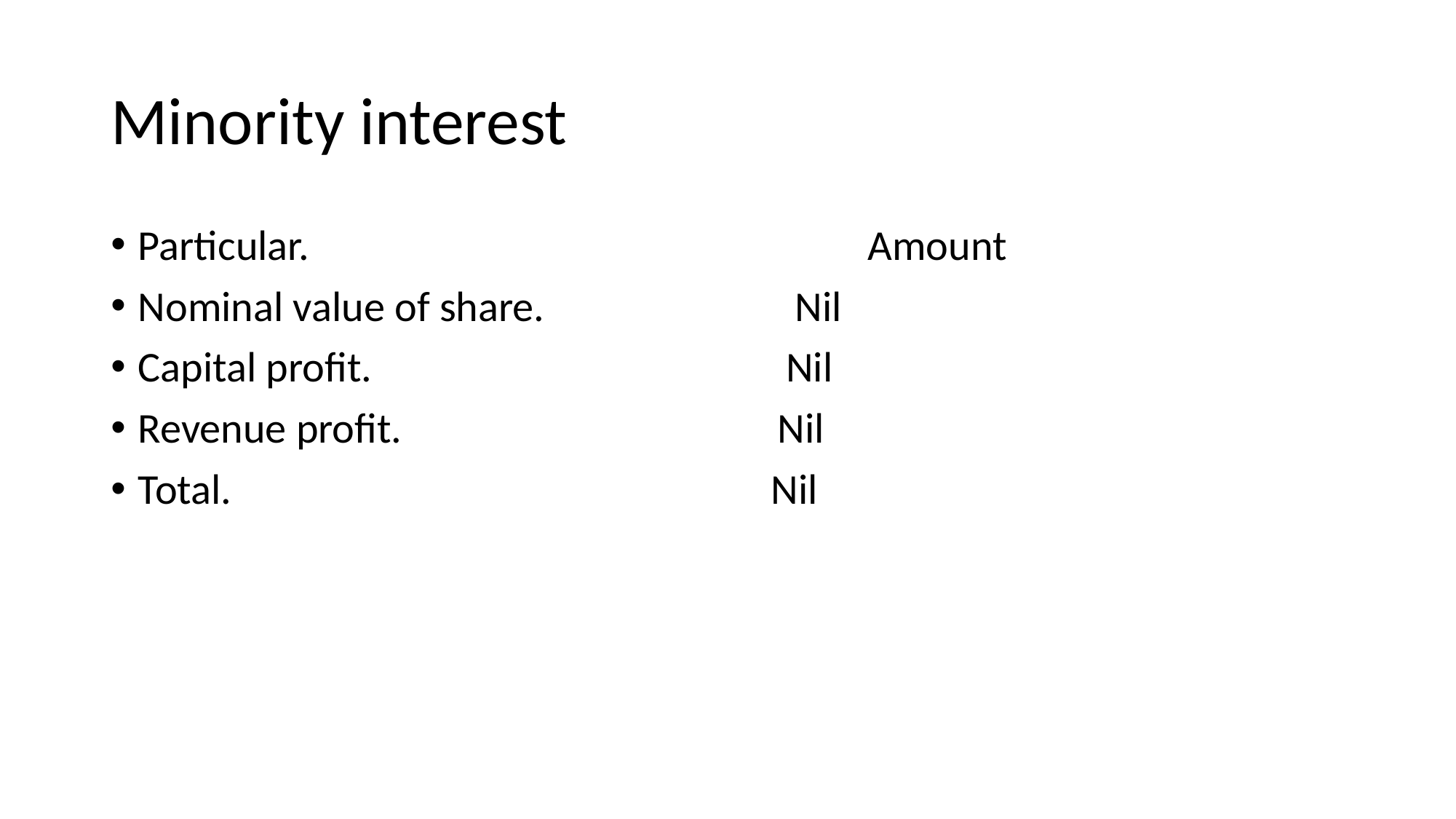

# Minority interest
Particular.                                                          Amount
Nominal value of share.                          Nil
Capital profit.                                           Nil
Revenue profit.                                       Nil
Total.                                                        Nil